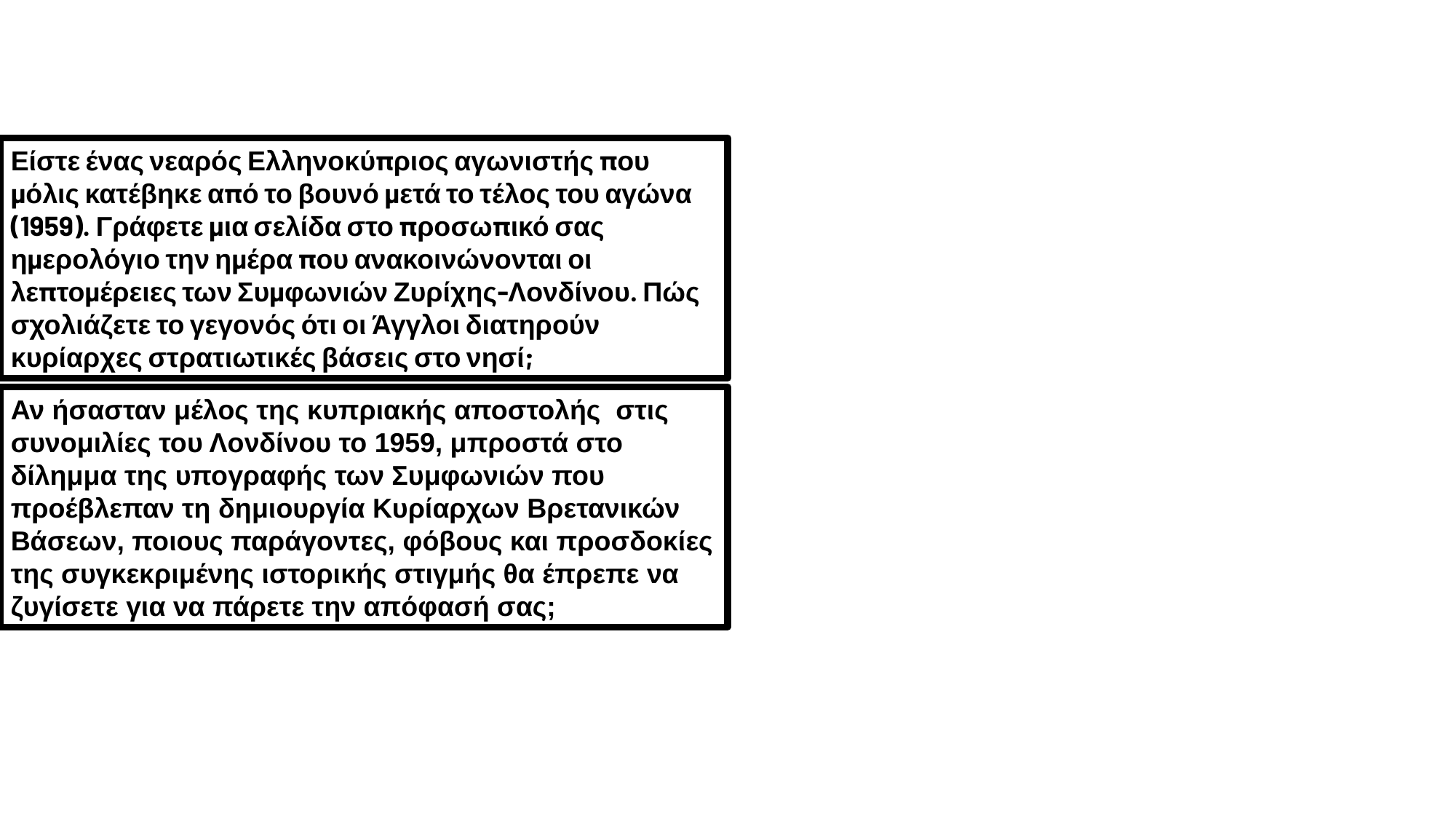

Είστε ένας νεαρός Ελληνοκύπριος αγωνιστής που μόλις κατέβηκε από το βουνό μετά το τέλος του αγώνα (1959). Γράφετε μια σελίδα στο προσωπικό σας ημερολόγιο την ημέρα που ανακοινώνονται οι λεπτομέρειες των Συμφωνιών Ζυρίχης-Λονδίνου. Πώς σχολιάζετε το γεγονός ότι οι Άγγλοι διατηρούν κυρίαρχες στρατιωτικές βάσεις στο νησί;
Αν ήσασταν μέλος της κυπριακής αποστολής  στις συνομιλίες του Λονδίνου το 1959, μπροστά στο δίλημμα της υπογραφής των Συμφωνιών που προέβλεπαν τη δημιουργία Κυρίαρχων Βρετανικών Βάσεων, ποιους παράγοντες, φόβους και προσδοκίες της συγκεκριμένης ιστορικής στιγμής θα έπρεπε να ζυγίσετε για να πάρετε την απόφασή σας;